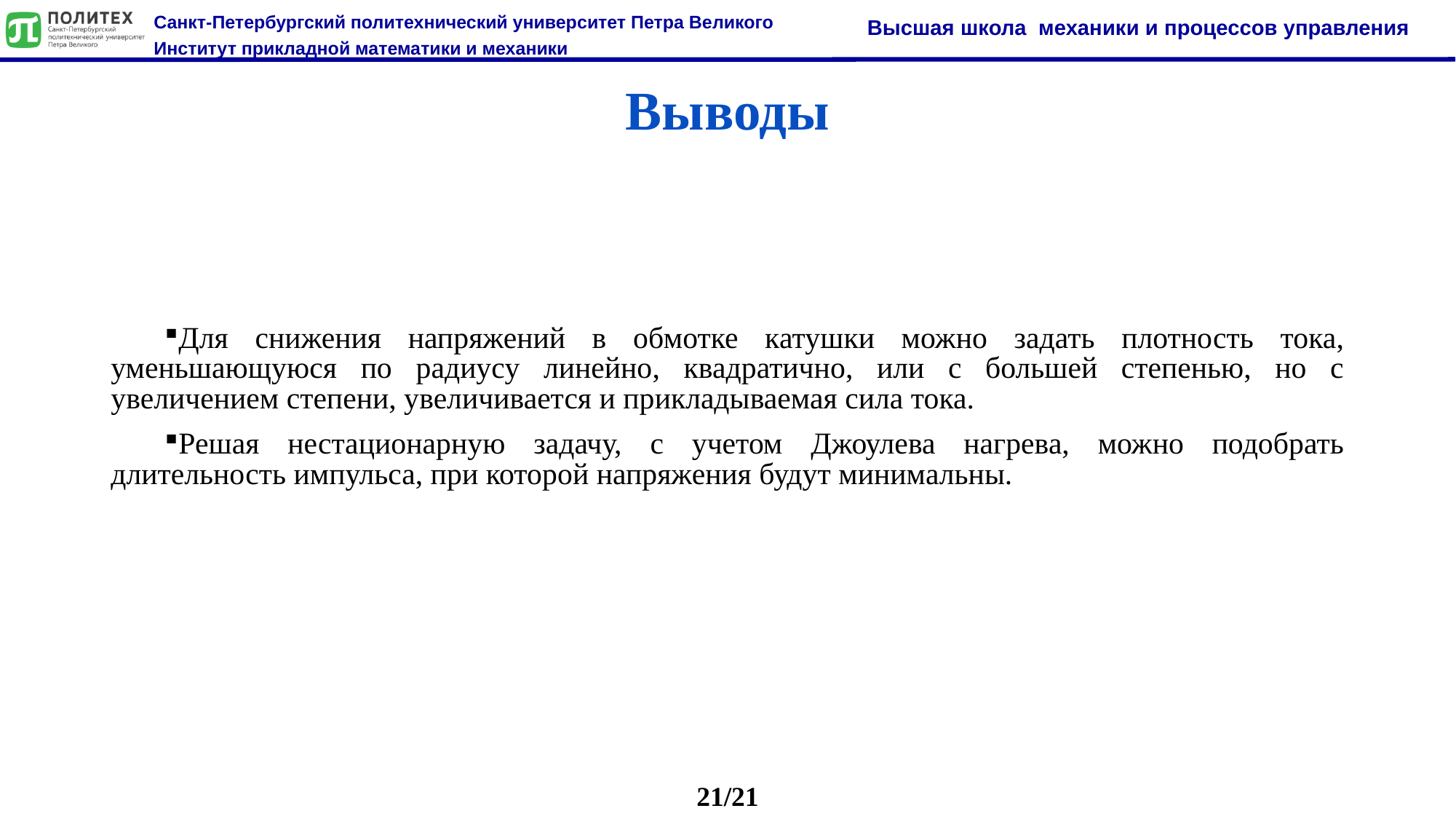

# Выводы
Для снижения напряжений в обмотке катушки можно задать плотность тока, уменьшающуюся по радиусу линейно, квадратично, или с большей степенью, но с увеличением степени, увеличивается и прикладываемая сила тока.
Решая нестационарную задачу, с учетом Джоулева нагрева, можно подобрать длительность импульса, при которой напряжения будут минимальны.

21/21